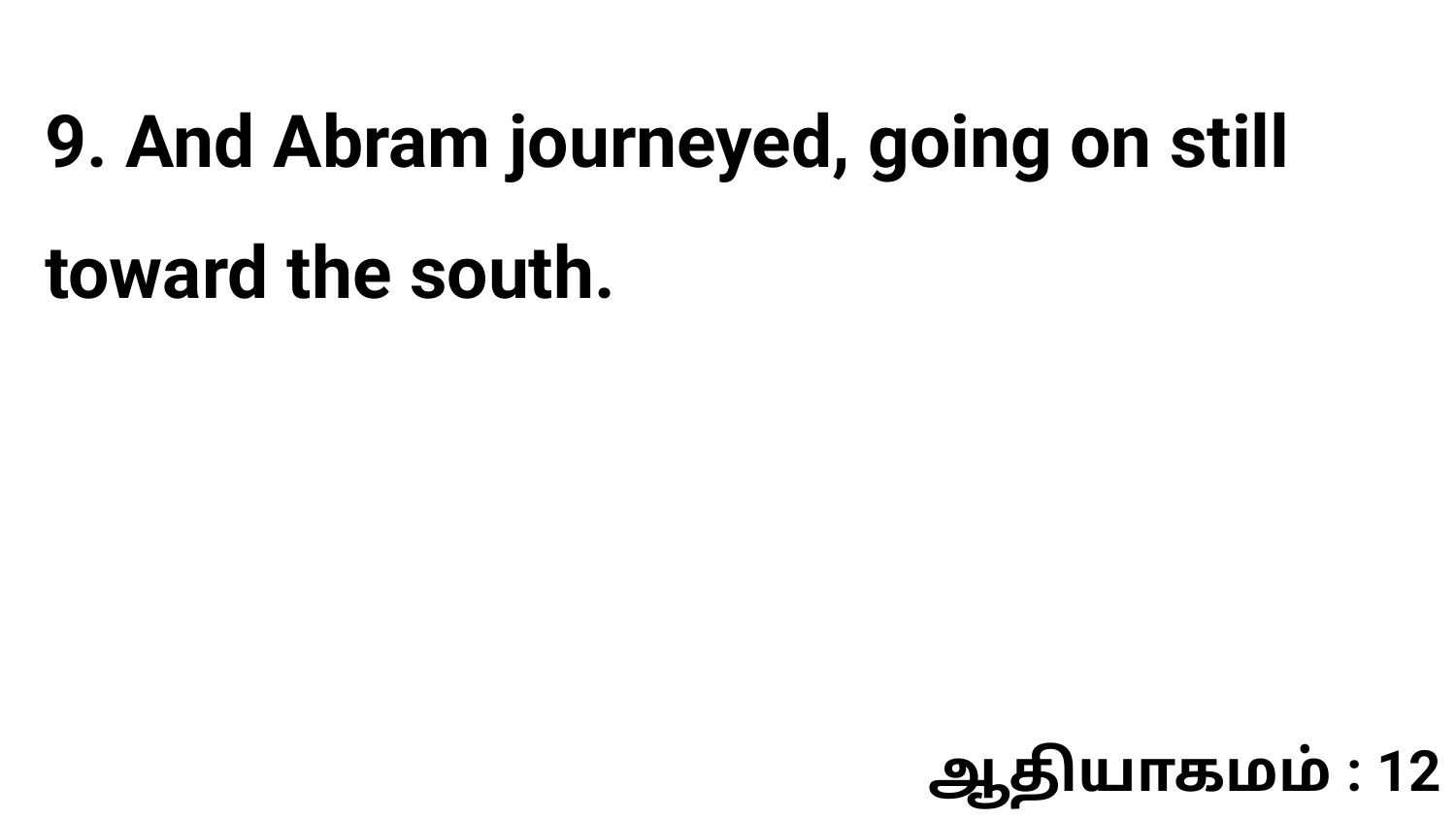

9. And Abram journeyed, going on still toward the south.
ஆதியாகமம் : 12